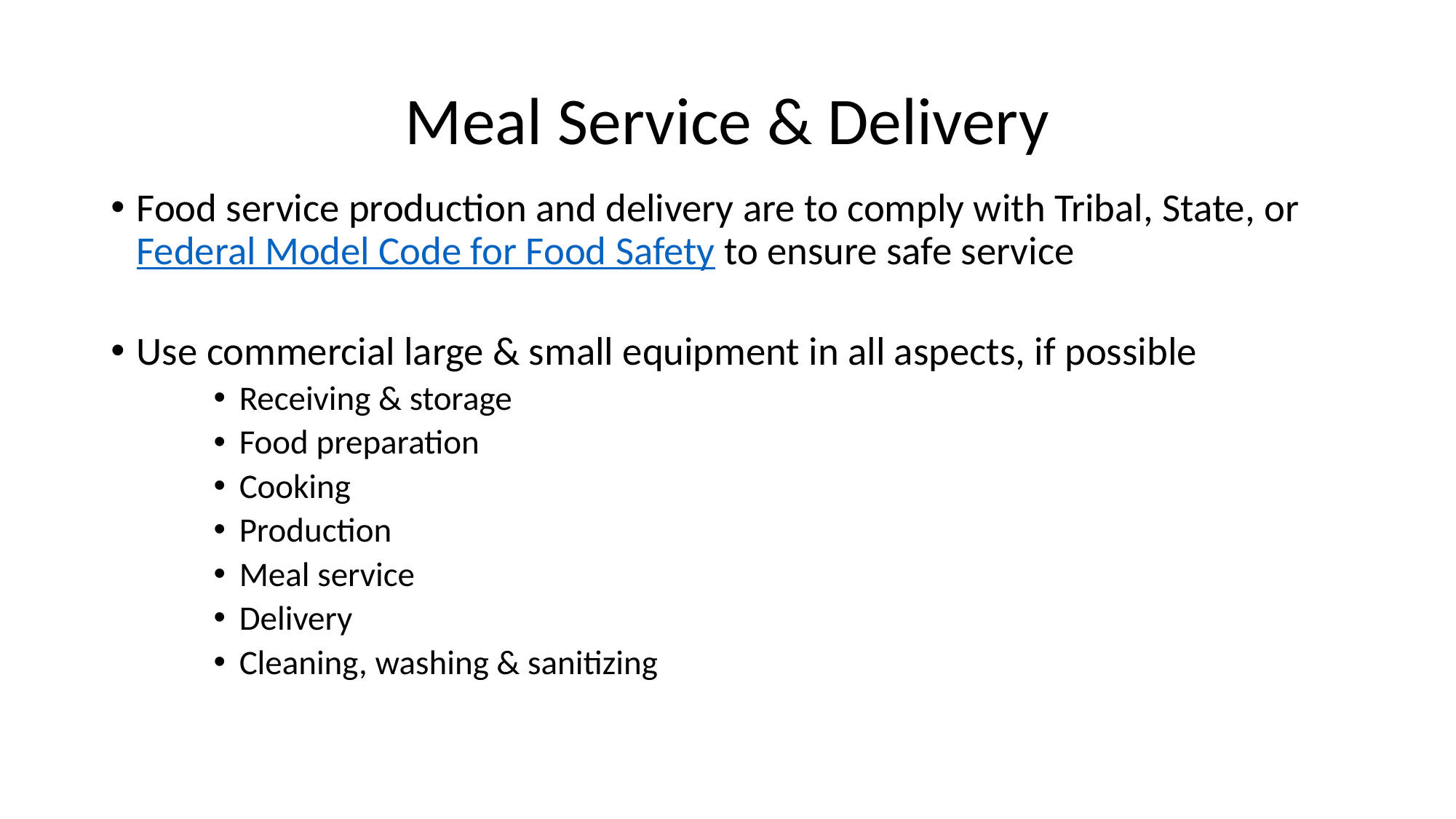

# Meal Service & Delivery
Food service production and delivery are to comply with Tribal, State, or Federal Model Code for Food Safety to ensure safe service

Use commercial large & small equipment in all aspects, if possible
Receiving & storage
Food preparation
Cooking
Production
Meal service
Delivery
Cleaning, washing & sanitizing